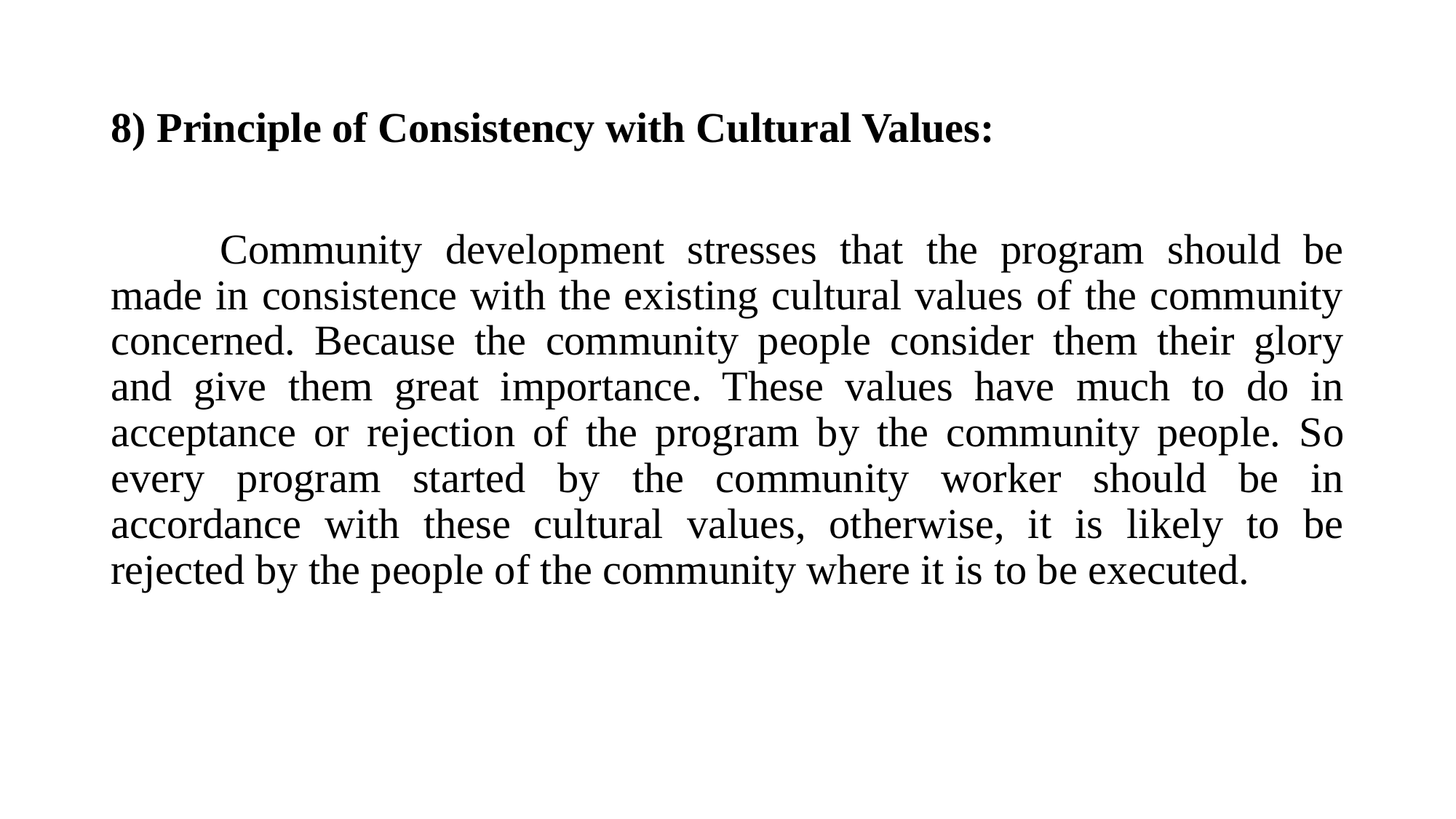

8) Principle of Consistency with Cultural Values:

	Community development stresses that the program should be made in consistence with the existing cultural values of the community concerned. Because the community people consider them their glory and give them great importance. These values have much to do in acceptance or rejection of the program by the community people. So every program started by the community worker should be in accordance with these cultural values, otherwise, it is likely to be rejected by the people of the community where it is to be executed.